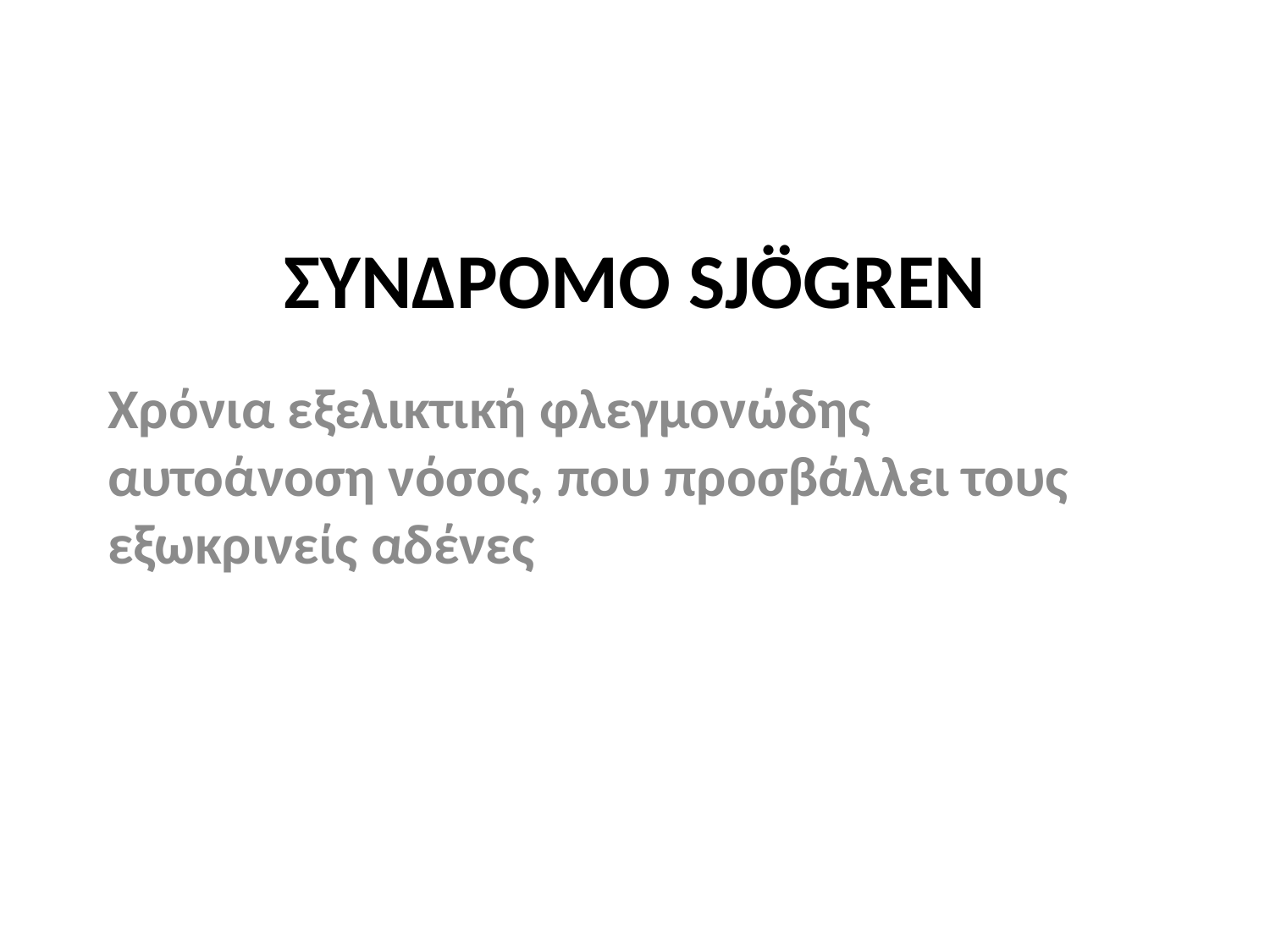

# ΣΥΝΔΡΟΜΟ SJÖGREN
Χρόνια εξελικτική φλεγμονώδης αυτοάνοση νόσος, που προσβάλλει τους εξωκρινείς αδένες